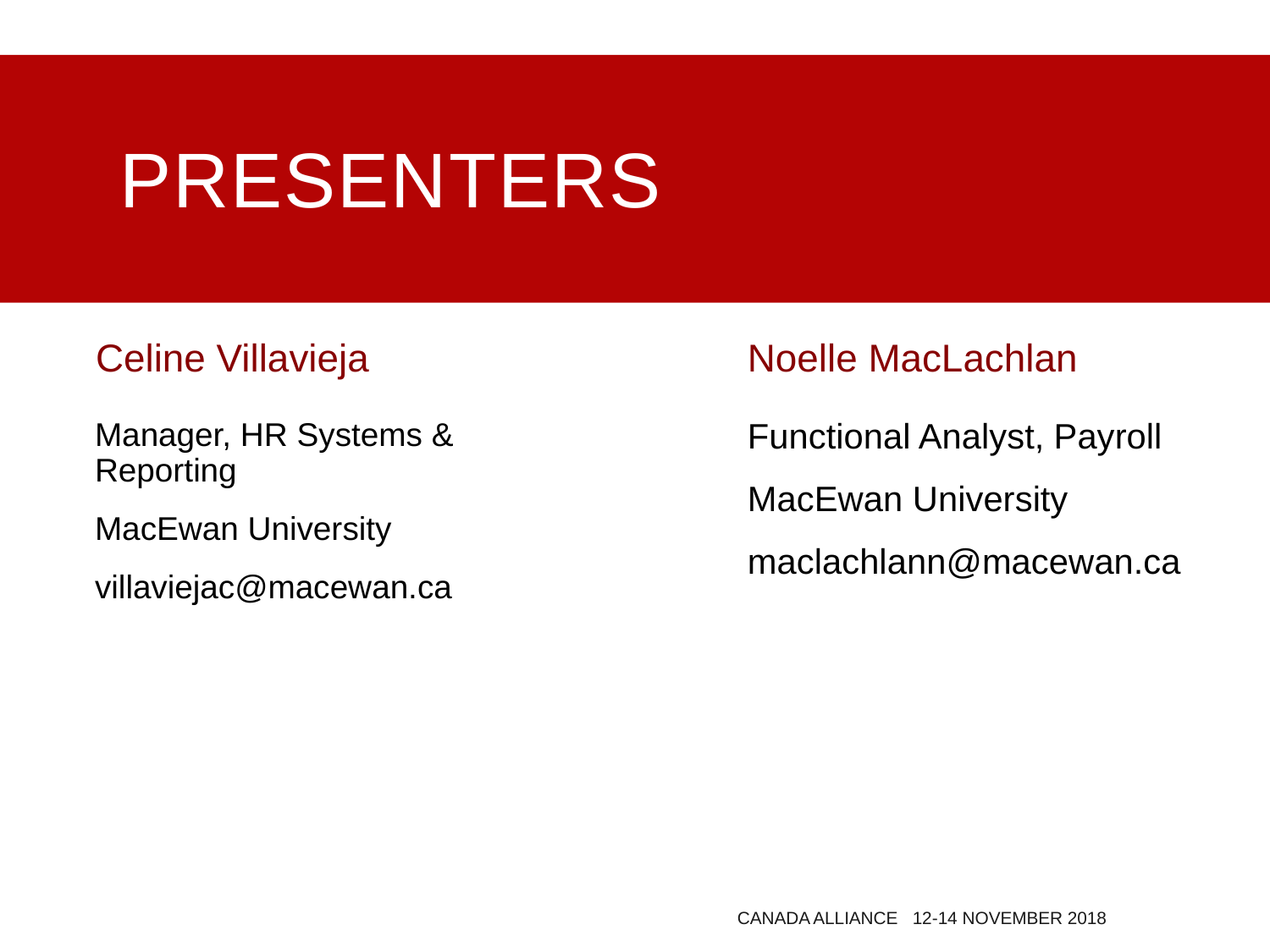

# presenters
Celine Villavieja
Noelle MacLachlan
Manager, HR Systems & Reporting
MacEwan University
villaviejac@macewan.ca
Functional Analyst, Payroll
MacEwan University
maclachlann@macewan.ca

Canada Alliance   12-14 November 2018